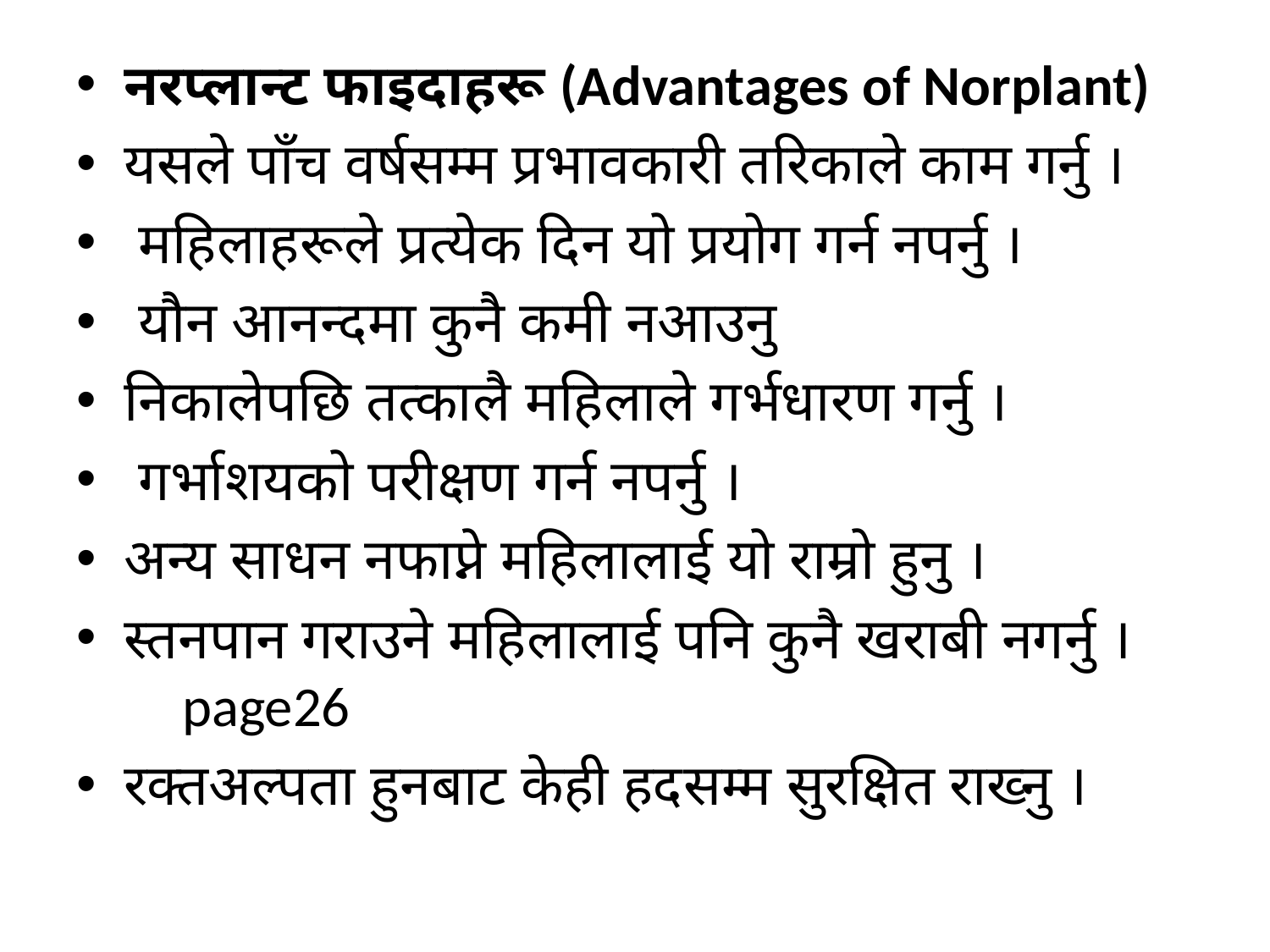

नरप्लान्ट फाइदाहरू (Advantages of Norplant)
यसले पाँच वर्षसम्म प्रभावकारी तरिकाले काम गर्नु ।
 महिलाहरूले प्रत्येक दिन यो प्रयोग गर्न नपर्नु ।
 यौन आनन्दमा कुनै कमी नआउनु
निकालेपछि तत्कालै महिलाले गर्भधारण गर्नु ।
 गर्भाशयको परीक्षण गर्न नपर्नु ।
अन्य साधन नफाप्ने महिलालाई यो राम्रो हुनु ।
स्तनपान गराउने महिलालाई पनि कुनै खराबी नगर्नु ।         page26
रक्तअल्पता हुनबाट केही हदसम्म सुरक्षित राख्नु ।